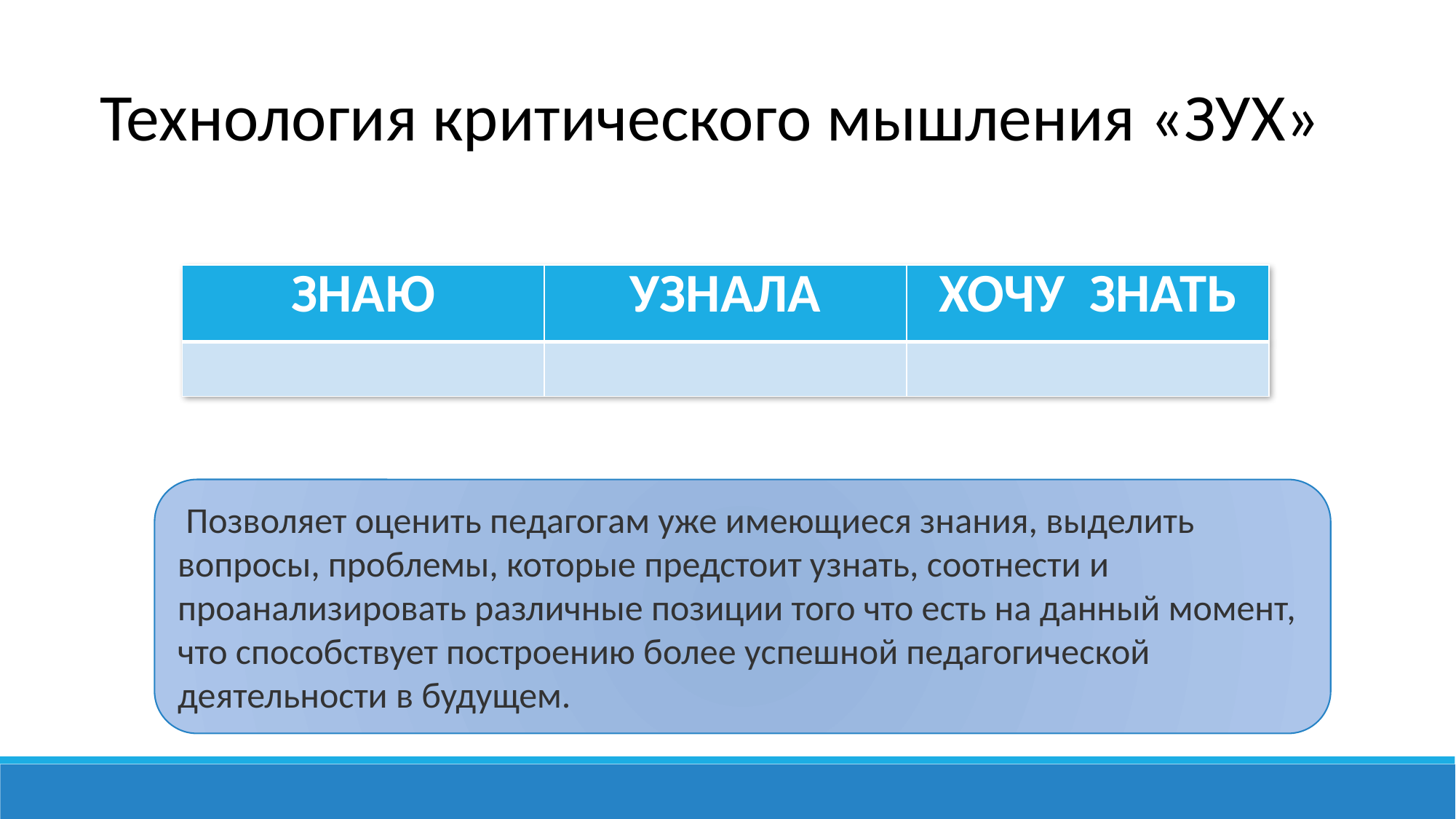

Технология критического мышления «ЗУХ»
| ЗНАЮ | УЗНАЛА | ХОЧУ ЗНАТЬ |
| --- | --- | --- |
|  |  |  |
 Позволяет оценить педагогам уже имеющиеся знания, выделить вопросы, проблемы, которые предстоит узнать, соотнести и проанализировать различные позиции того что есть на данный момент, что способствует построению более успешной педагогической деятельности в будущем.